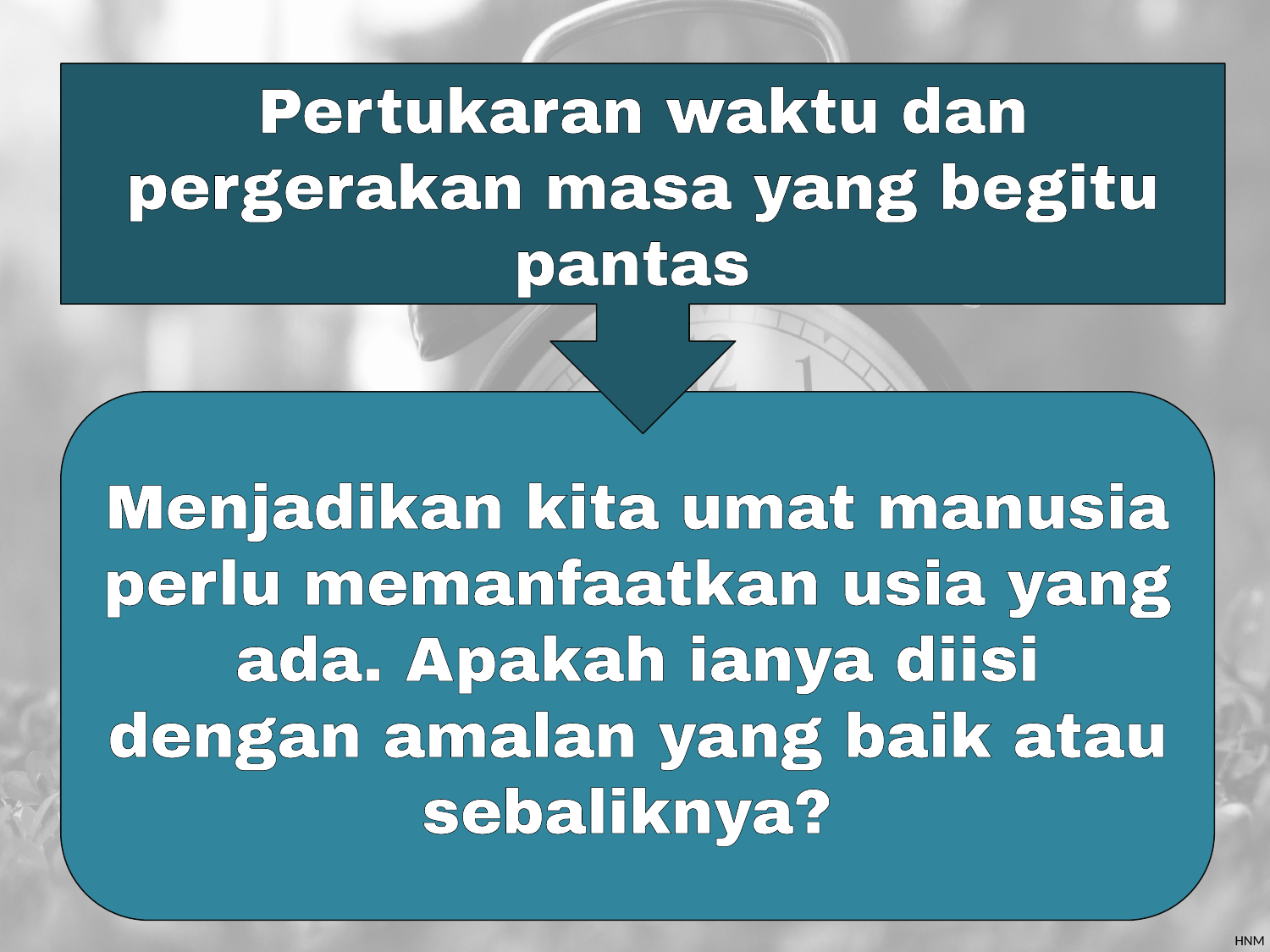

Pertukaran waktu dan pergerakan masa yang begitu pantas
Menjadikan kita umat manusia perlu memanfaatkan usia yang ada. Apakah ianya diisi dengan amalan yang baik atau sebaliknya?
HNM